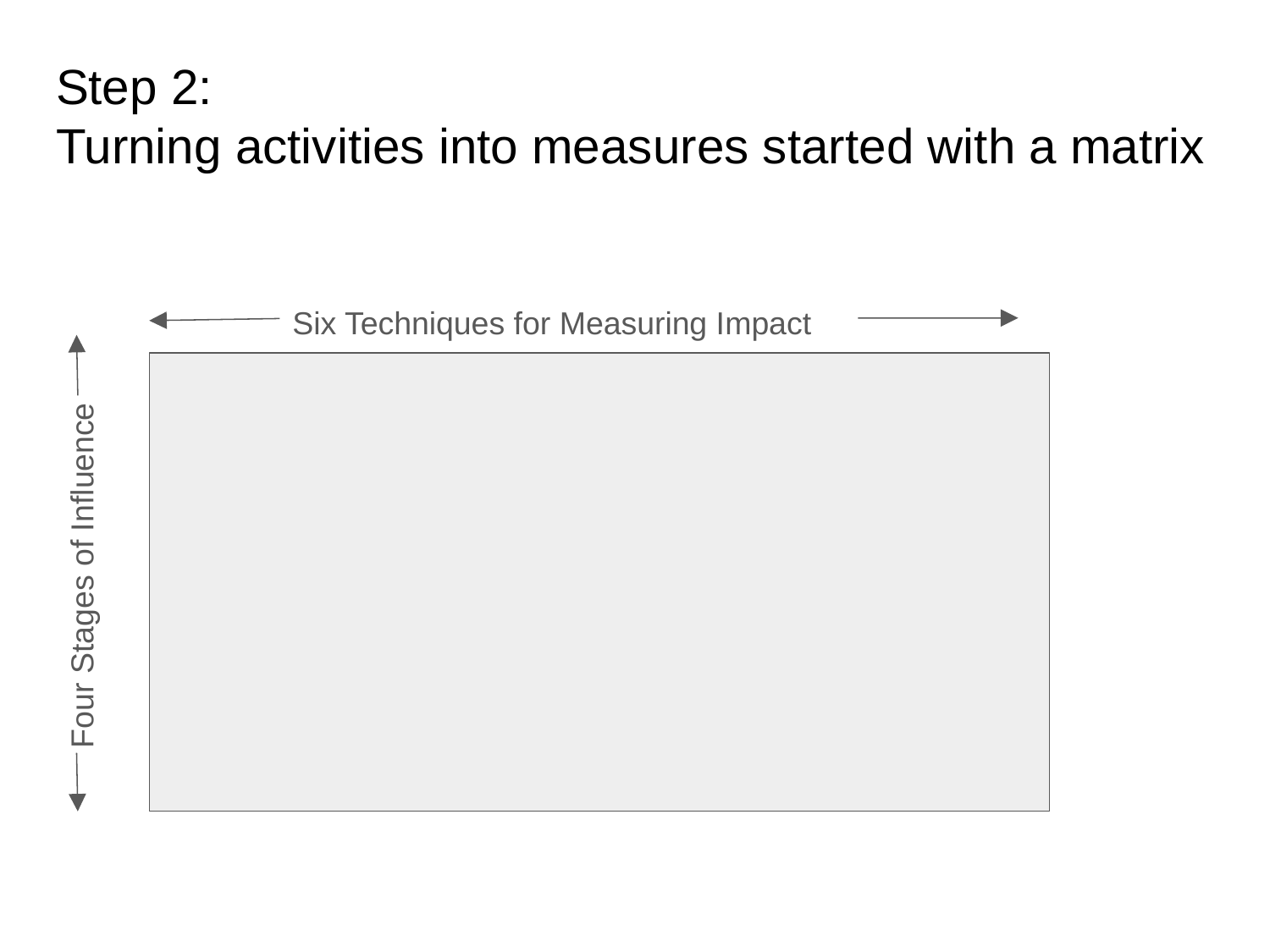

# Step 2: Turning activities into measures started with a matrix
Six Techniques for Measuring Impact

 Four Stages of Influence